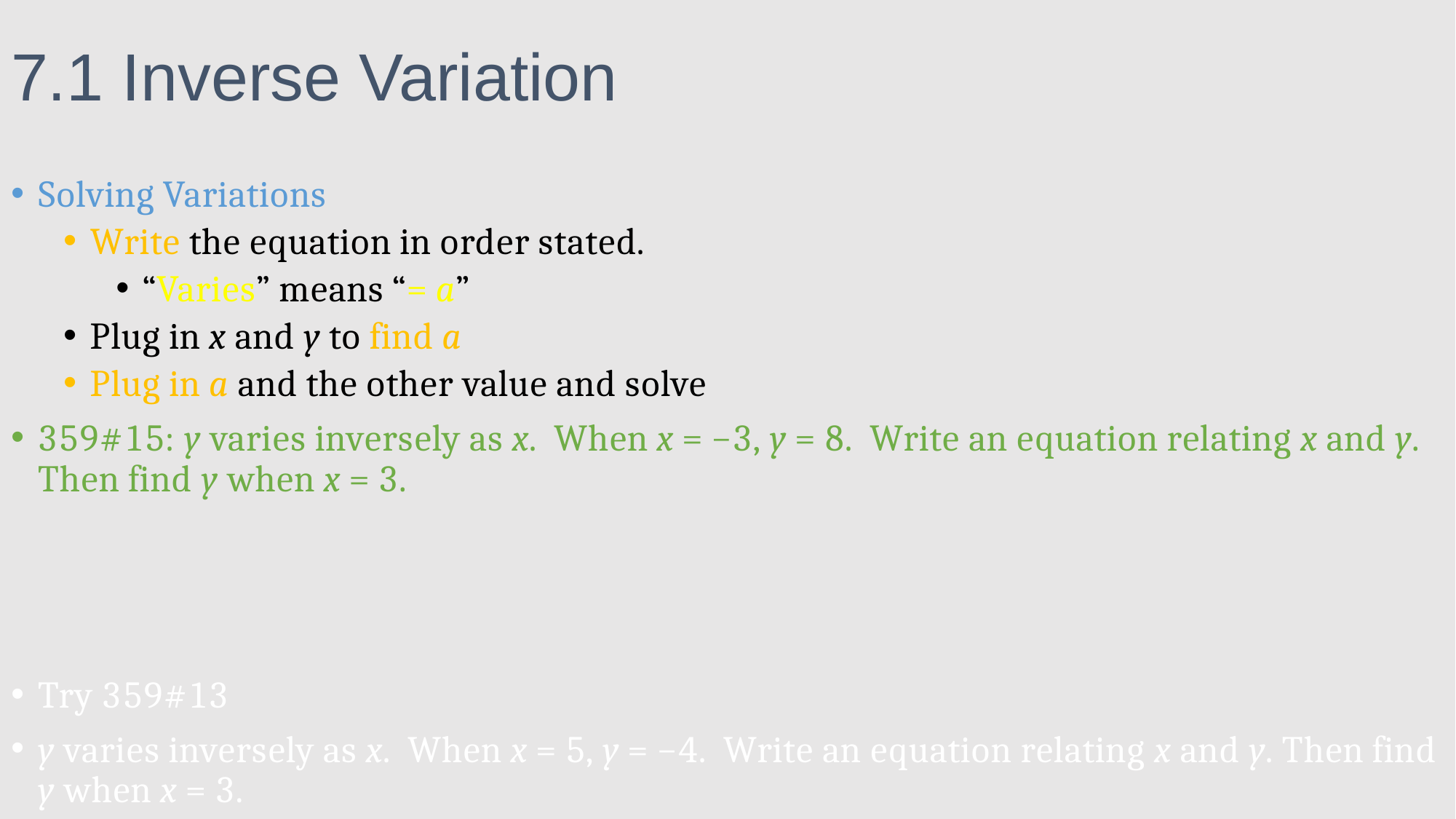

# 7.1 Inverse Variation
Solving Variations
Write the equation in order stated.
“Varies” means “= a”
Plug in x and y to find a
Plug in a and the other value and solve
359#15: y varies inversely as x.  When x = −3, y = 8.  Write an equation relating x and y. Then find y when x = 3.

Try 359#13
y varies inversely as x.  When x = 5, y = −4.  Write an equation relating x and y. Then find y when x = 3.